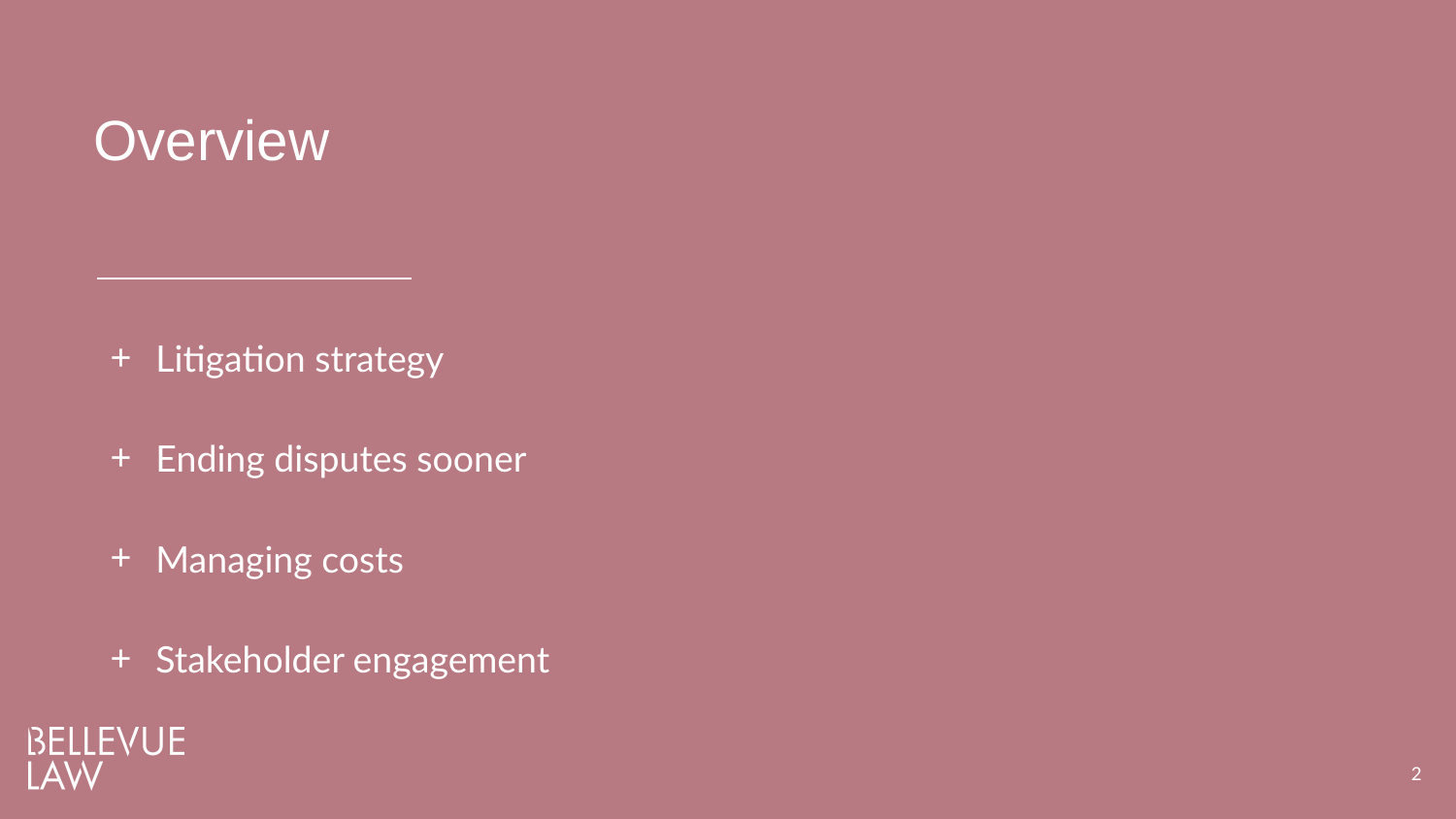

# Overview
Litigation strategy

Ending disputes sooner

Managing costs

Stakeholder engagement

2